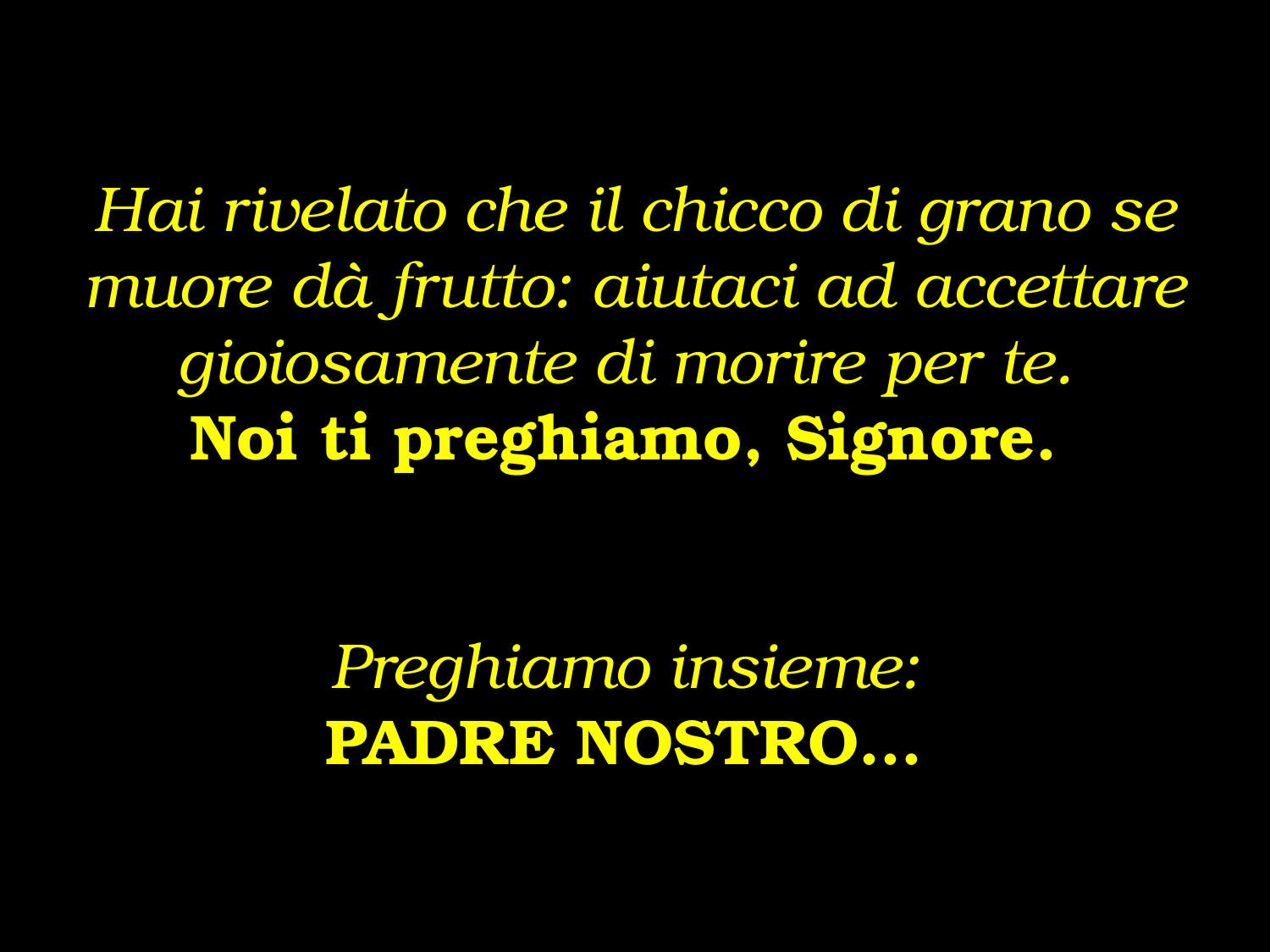

Hai rivelato che il chicco di grano se muore dà frutto: aiutaci ad accettare gioiosamente di morire per te.
Noi ti preghiamo, Signore.

Preghiamo insieme:
PADRE NOSTRO…